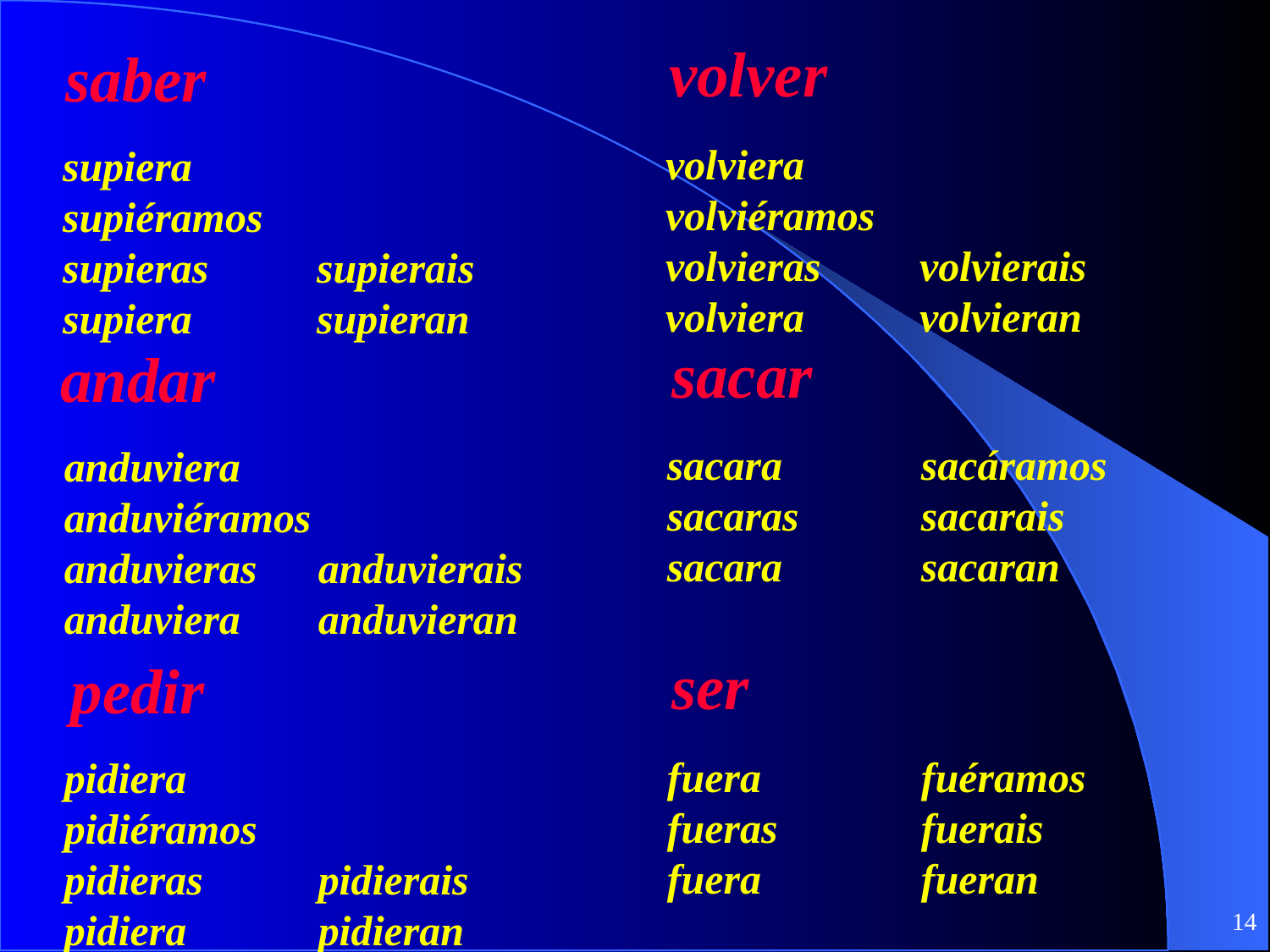

volver
saber
volviera	volviéramos
volvieras	volvierais
volviera	volvieran
supiera	supiéramos
supieras	supierais
supiera	supieran
sacar
andar
sacara		sacáramos
sacaras	sacarais
sacara		sacaran
anduviera	anduviéramos
anduvieras	anduvierais
anduviera	anduvieran
ser
pedir
fuera		fuéramos
fueras		fuerais
fuera		fueran
pidiera		pidiéramos
pidieras	pidierais
pidiera		pidieran
14